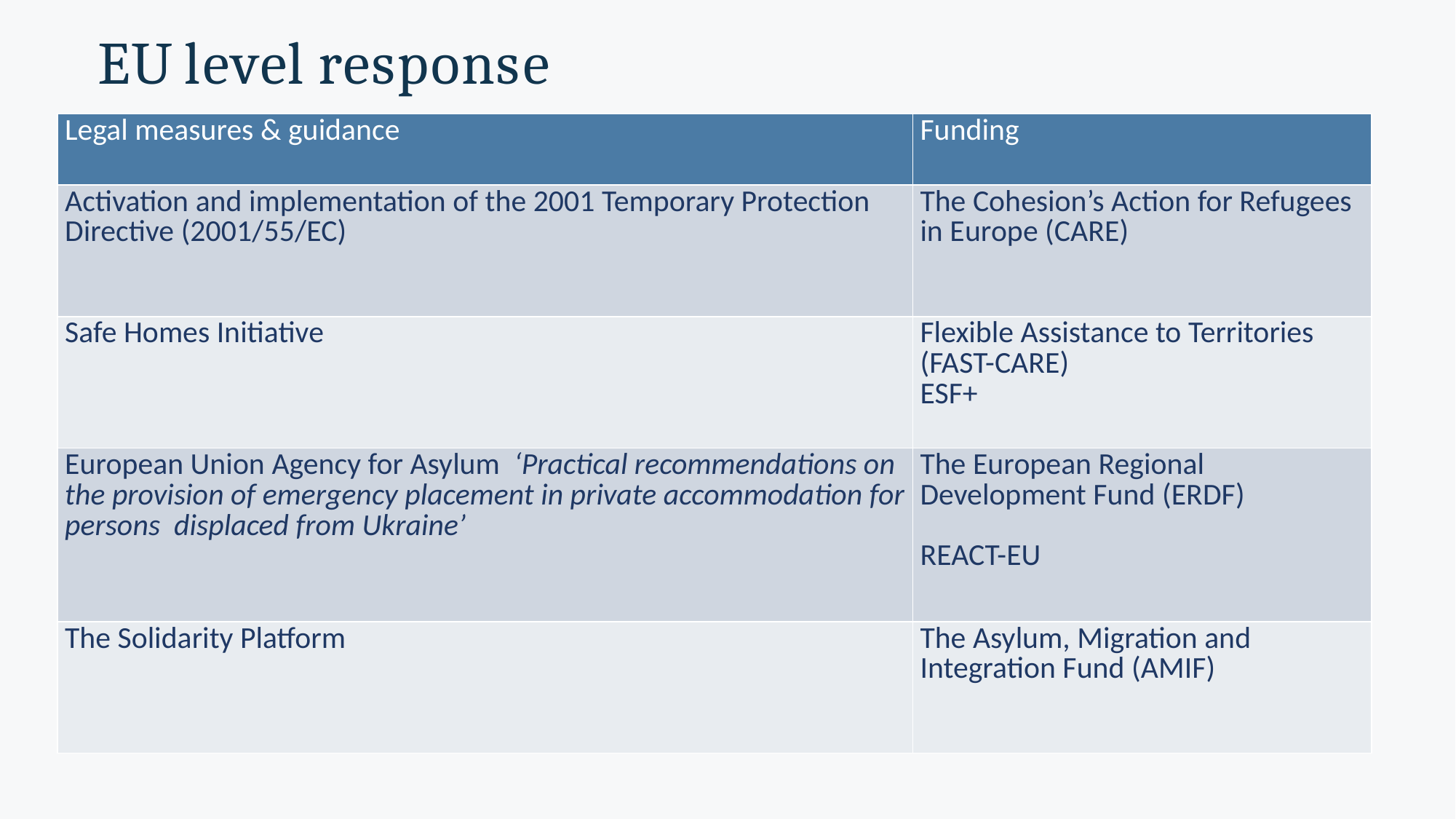

# EU level response
| Legal measures & guidance | Funding |
| --- | --- |
| Activation and implementation of the 2001 Temporary Protection Directive (2001/55/EC) | The Cohesion’s Action for Refugees in Europe (CARE) |
| Safe Homes Initiative | Flexible Assistance to Territories (FAST-CARE) ESF+ |
| European Union Agency for Asylum ‘Practical recommendations on the provision of emergency placement in private accommodation for persons displaced from Ukraine’ | The European Regional Development Fund (ERDF) REACT-EU |
| The Solidarity Platform | The Asylum, Migration and Integration Fund (AMIF) |